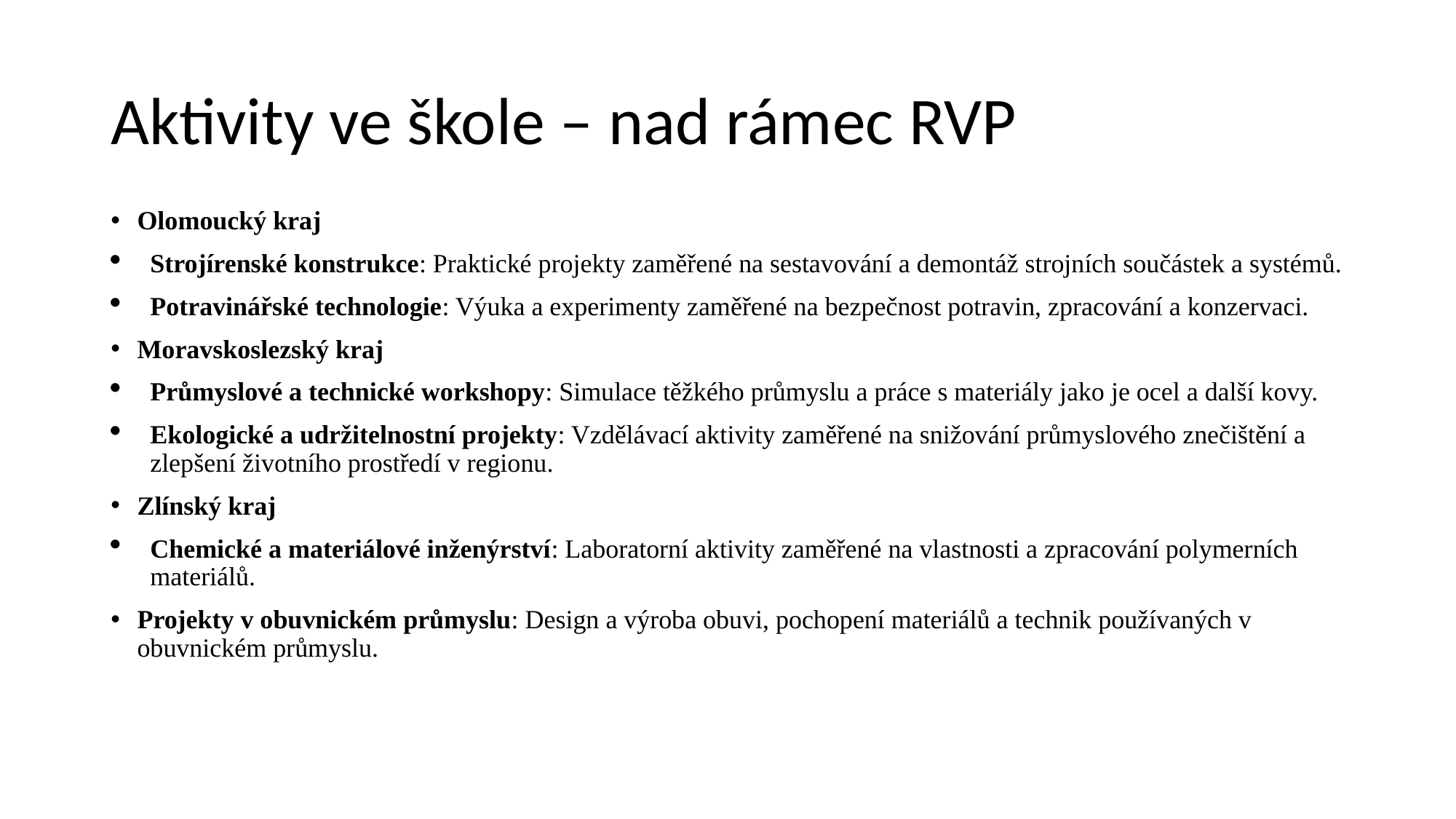

# Aktivity ve škole – nad rámec RVP
Olomoucký kraj
Strojírenské konstrukce: Praktické projekty zaměřené na sestavování a demontáž strojních součástek a systémů.
Potravinářské technologie: Výuka a experimenty zaměřené na bezpečnost potravin, zpracování a konzervaci.
Moravskoslezský kraj
Průmyslové a technické workshopy: Simulace těžkého průmyslu a práce s materiály jako je ocel a další kovy.
Ekologické a udržitelnostní projekty: Vzdělávací aktivity zaměřené na snižování průmyslového znečištění a zlepšení životního prostředí v regionu.
Zlínský kraj
Chemické a materiálové inženýrství: Laboratorní aktivity zaměřené na vlastnosti a zpracování polymerních materiálů.
Projekty v obuvnickém průmyslu: Design a výroba obuvi, pochopení materiálů a technik používaných v obuvnickém průmyslu.